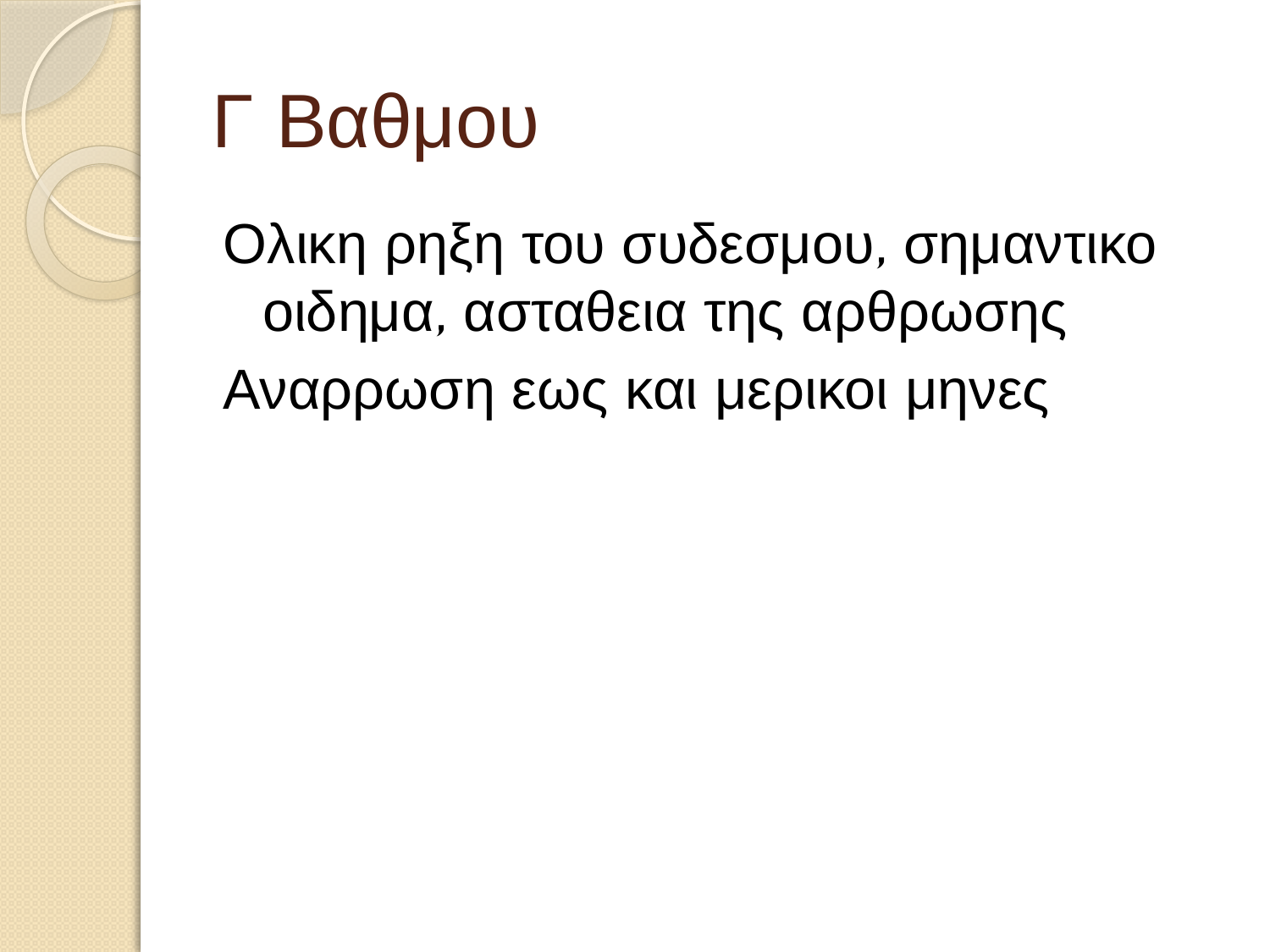

# Γ Βαθμου
Ολικη ρηξη του συδεσμου, σημαντικο οιδημα, ασταθεια της αρθρωσης
Αναρρωση εως και μερικοι μηνες